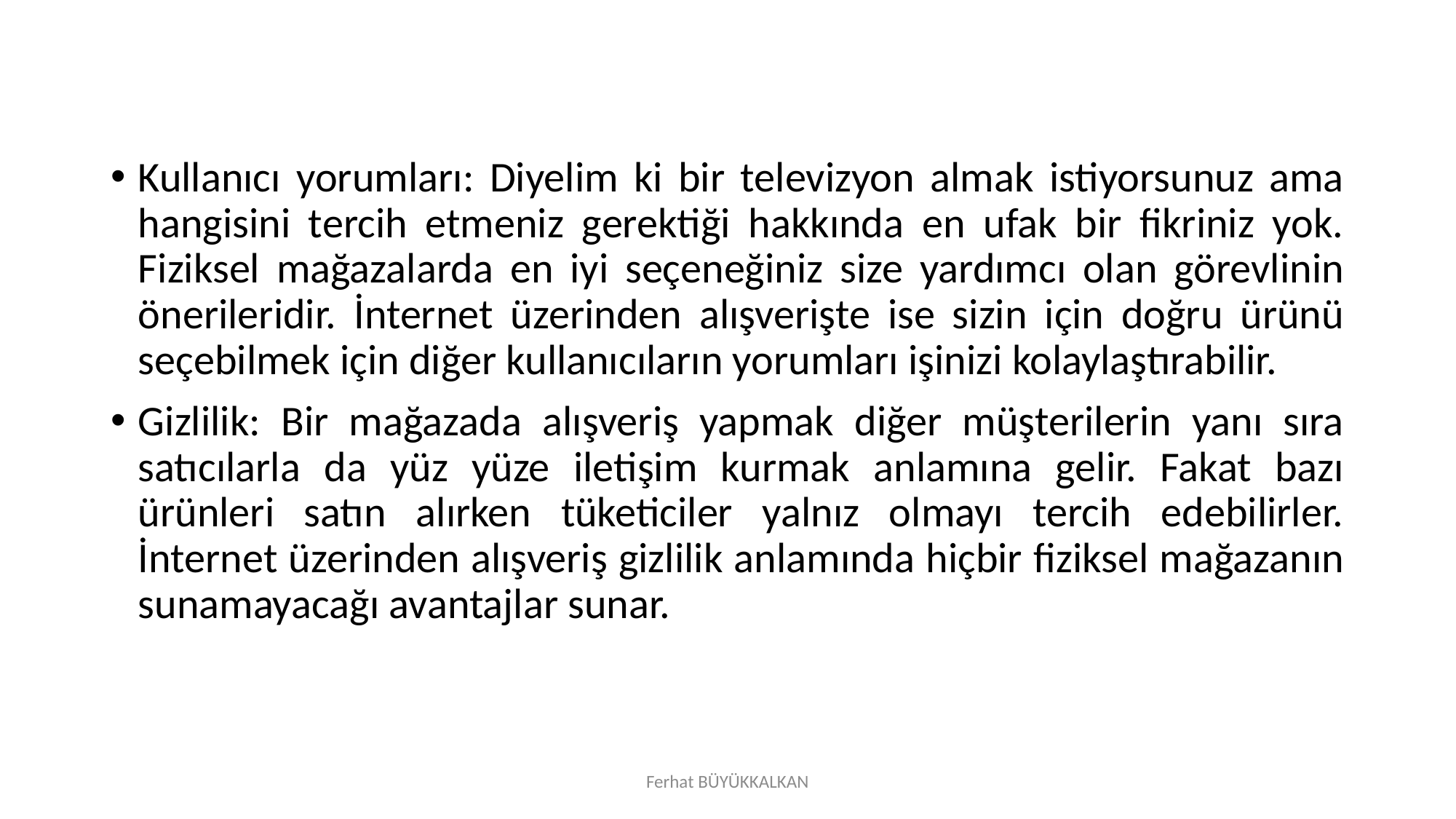

Kullanıcı yorumları: Diyelim ki bir televizyon almak istiyorsunuz ama hangisini tercih etmeniz gerektiği hakkında en ufak bir fikriniz yok. Fiziksel mağazalarda en iyi seçeneğiniz size yardımcı olan görevlinin önerileridir. İnternet üzerinden alışverişte ise sizin için doğru ürünü seçebilmek için diğer kullanıcıların yorumları işinizi kolaylaştırabilir.
Gizlilik: Bir mağazada alışveriş yapmak diğer müşterilerin yanı sıra satıcılarla da yüz yüze iletişim kurmak anlamına gelir. Fakat bazı ürünleri satın alırken tüketiciler yalnız olmayı tercih edebilirler. İnternet üzerinden alışveriş gizlilik anlamında hiçbir fiziksel mağazanın sunamayacağı avantajlar sunar.
Ferhat BÜYÜKKALKAN